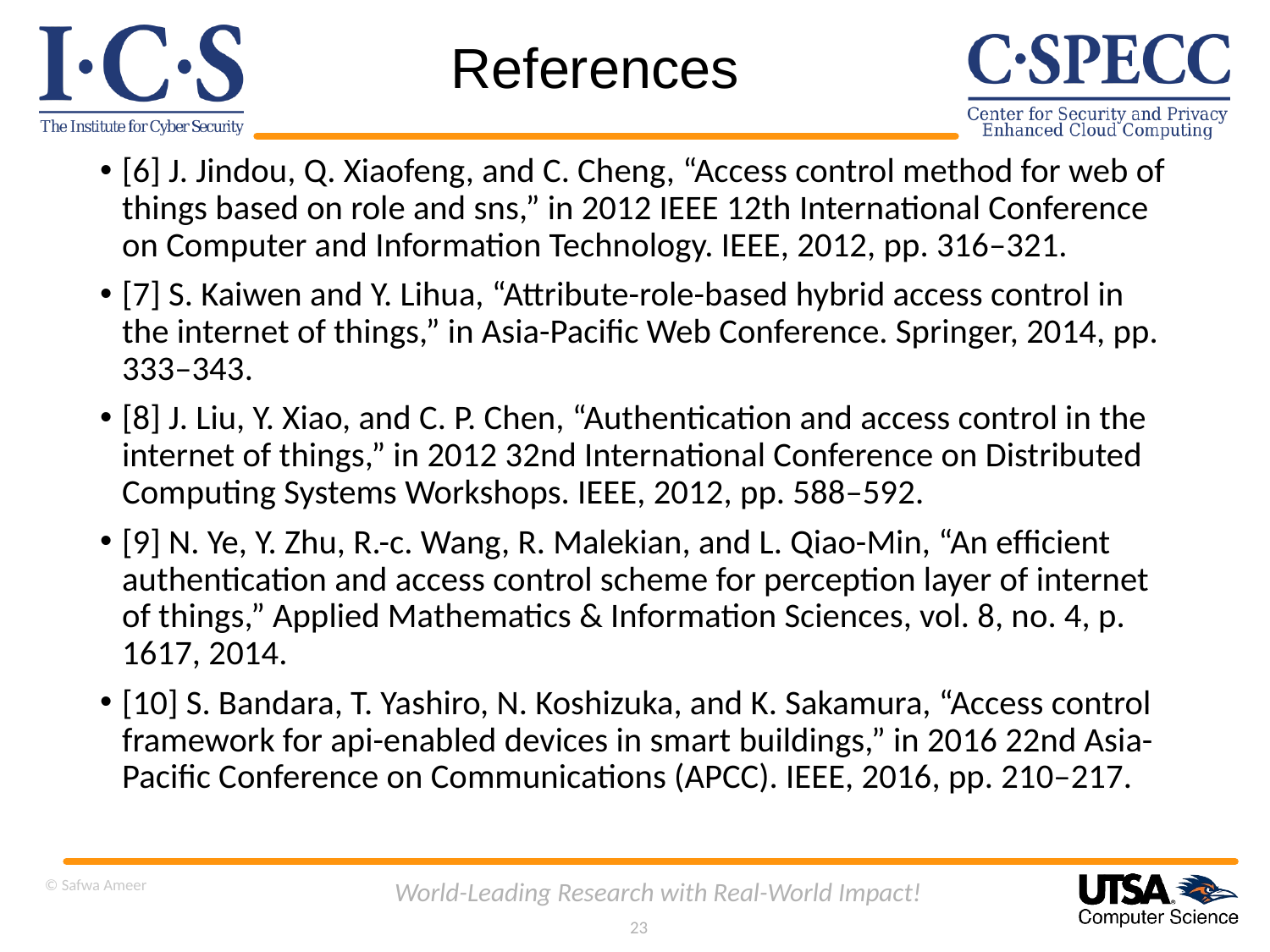

# References
[6] J. Jindou, Q. Xiaofeng, and C. Cheng, “Access control method for web of things based on role and sns,” in 2012 IEEE 12th International Conference on Computer and Information Technology. IEEE, 2012, pp. 316–321.
[7] S. Kaiwen and Y. Lihua, “Attribute-role-based hybrid access control in the internet of things,” in Asia-Paciﬁc Web Conference. Springer, 2014, pp. 333–343.
[8] J. Liu, Y. Xiao, and C. P. Chen, “Authentication and access control in the internet of things,” in 2012 32nd International Conference on Distributed Computing Systems Workshops. IEEE, 2012, pp. 588–592.
[9] N. Ye, Y. Zhu, R.-c. Wang, R. Malekian, and L. Qiao-Min, “An efﬁcient authentication and access control scheme for perception layer of internet of things,” Applied Mathematics & Information Sciences, vol. 8, no. 4, p. 1617, 2014.
[10] S. Bandara, T. Yashiro, N. Koshizuka, and K. Sakamura, “Access control framework for api-enabled devices in smart buildings,” in 2016 22nd Asia-Paciﬁc Conference on Communications (APCC). IEEE, 2016, pp. 210–217.
© Safwa Ameer
World-Leading Research with Real-World Impact!
23